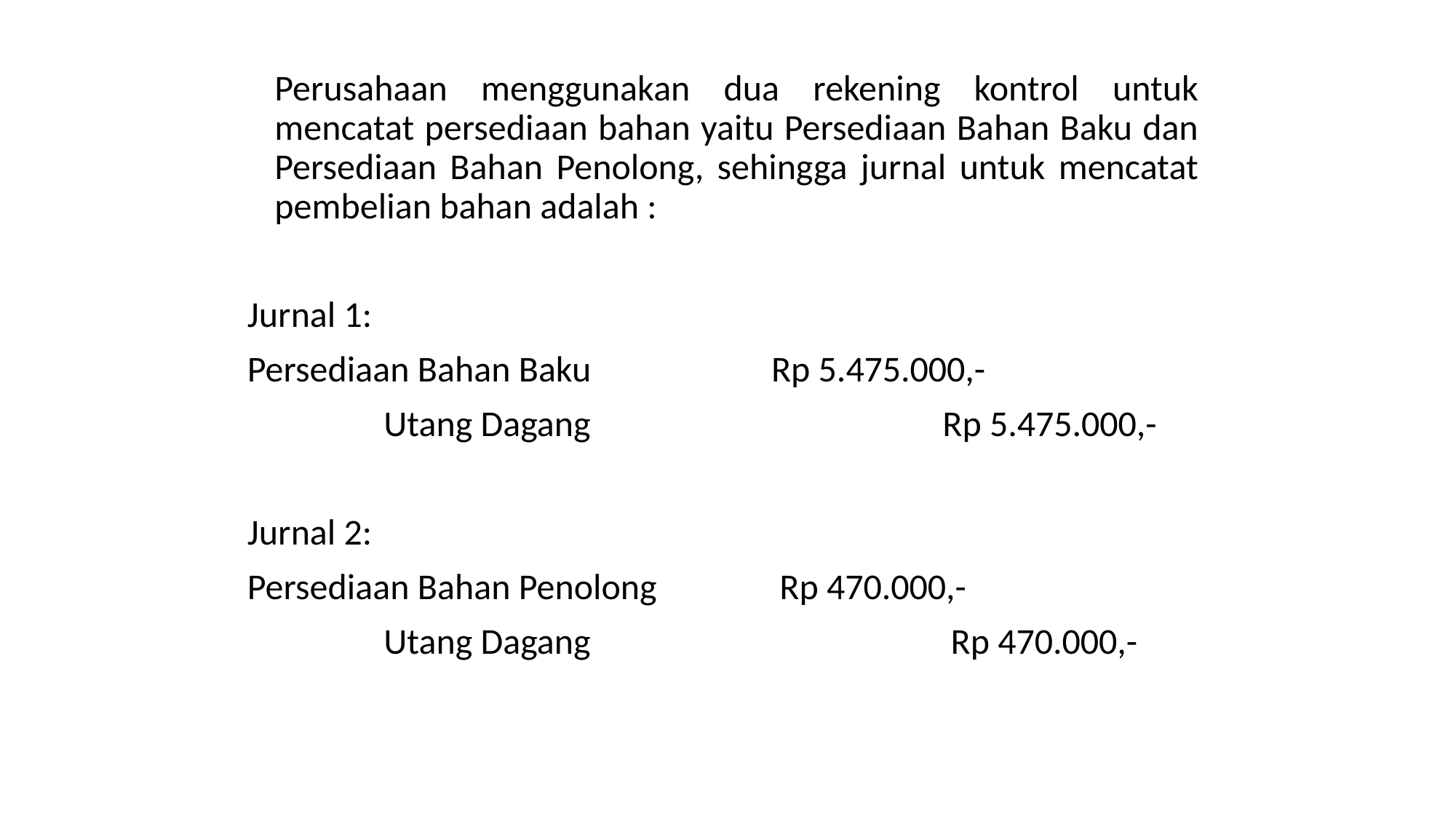

Perusahaan menggunakan dua rekening kontrol untuk mencatat persediaan bahan yaitu Persediaan Bahan Baku dan Persediaan Bahan Penolong, sehingga jurnal untuk mencatat pembelian bahan adalah :

Jurnal 1:
Persediaan Bahan Baku                      Rp 5.475.000,-
		Utang Dagang                                           Rp 5.475.000,-

Jurnal 2:
Persediaan Bahan Penolong               Rp 470.000,-
		Utang Dagang                                            Rp 470.000,-